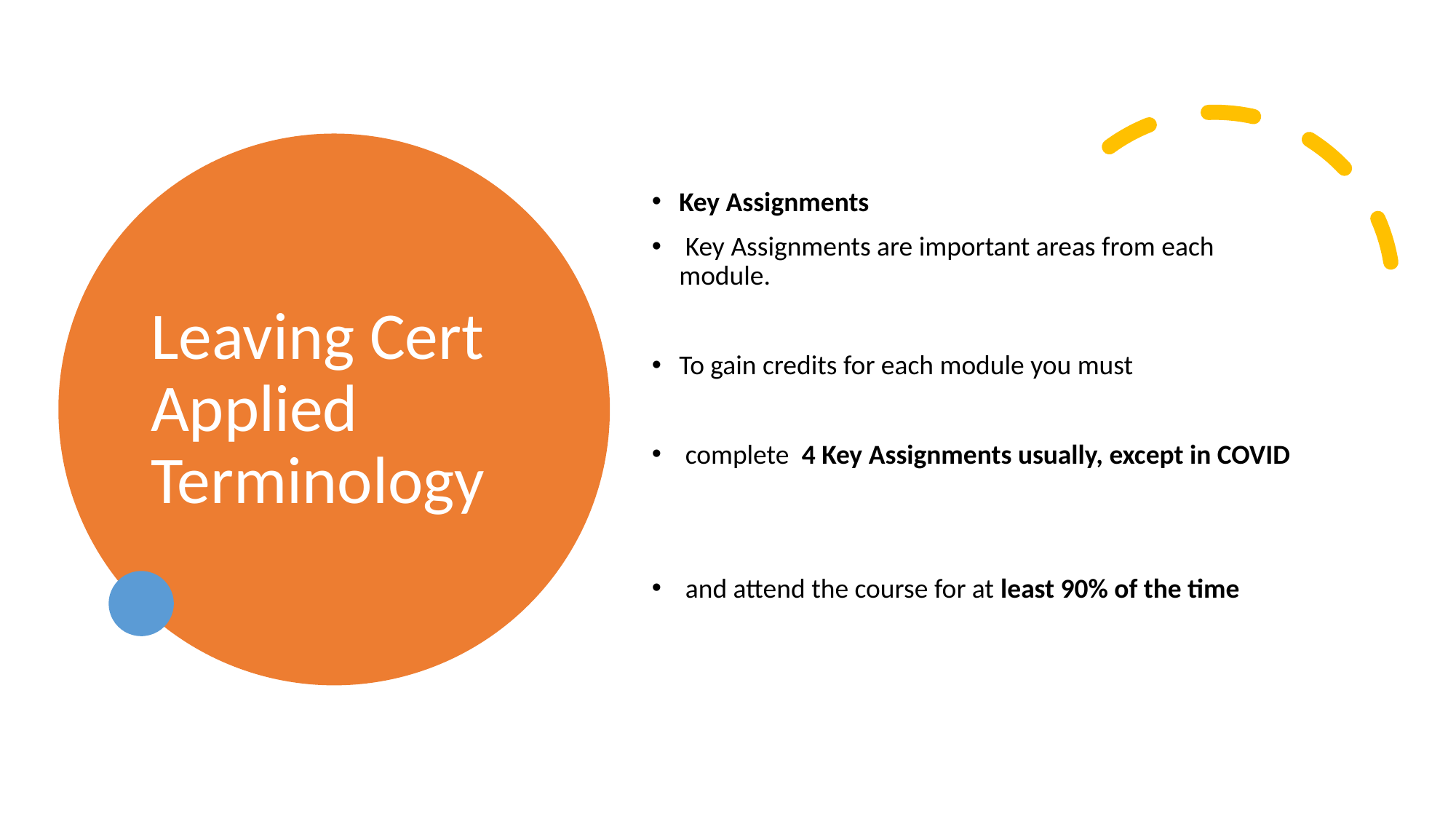

# Leaving Cert Applied Terminology
Key Assignments
 Key Assignments are important areas from each module.

To gain credits for each module you must

 complete  4 Key Assignments usually, except in COVID

 and attend the course for at least 90% of the time